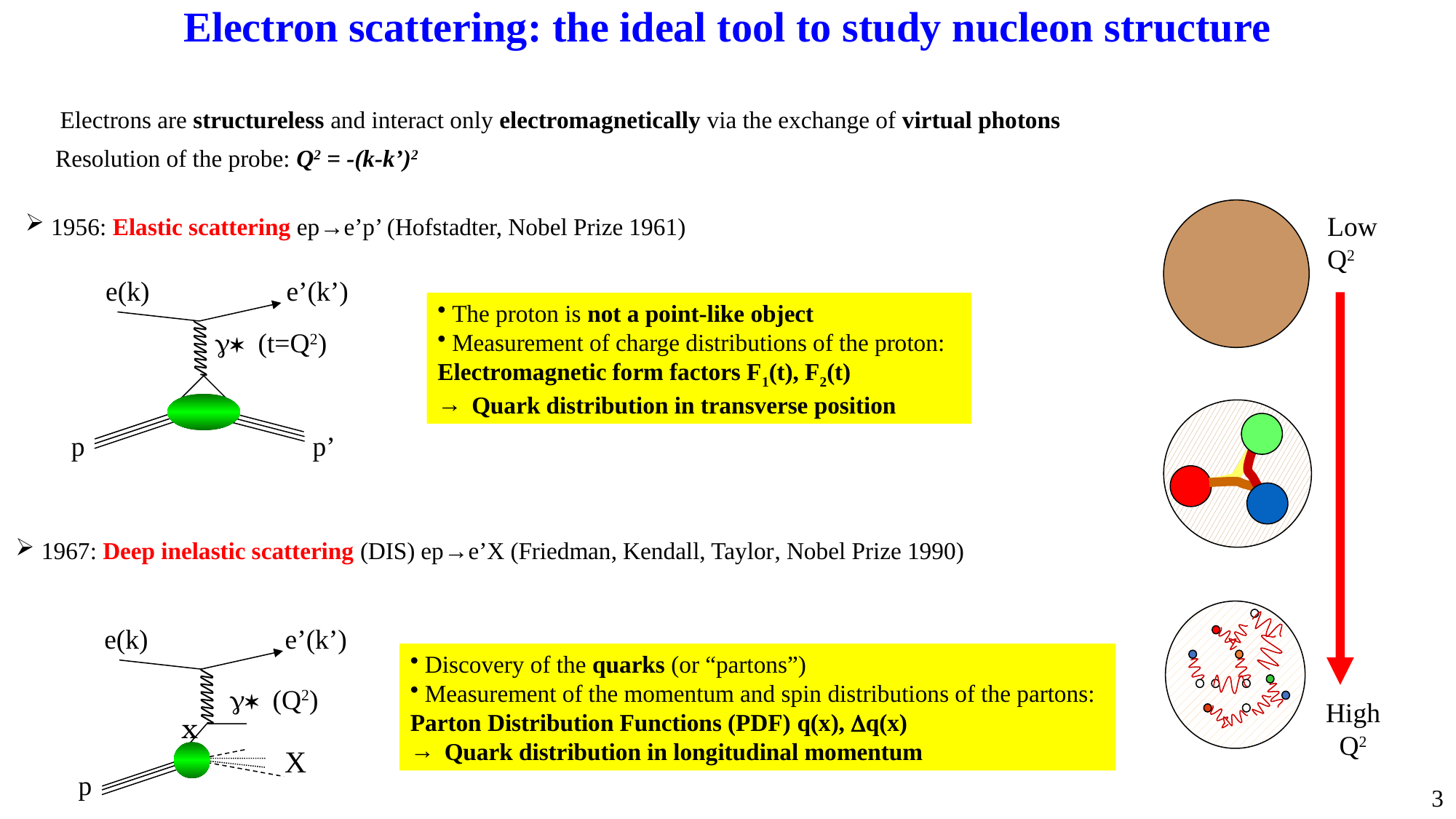

Electron scattering: the ideal tool to study nucleon structure
Electrons are structureless and interact only electromagnetically via the exchange of virtual photons
Resolution of the probe: Q2 = -(k-k’)2

Low
Q2
1956: Elastic scattering ep→e’p’ (Hofstadter, Nobel Prize 1961)
e(k)
e’(k’)

γ∗ (t=Q2)
p
p’

 The proton is not a point-like object
 Measurement of charge distributions of the proton: Electromagnetic form factors F1(t), F2(t)
Quark distribution in transverse position

1967: Deep inelastic scattering (DIS) ep→e’X (Friedman, Kendall, Taylor, Nobel Prize 1990)

e(k)
e’(k’)

x

X
p
γ∗ (Q2)
 Discovery of the quarks (or “partons”)
 Measurement of the momentum and spin distributions of the partons: Parton Distribution Functions (PDF) q(x), Δq(x)
Quark distribution in longitudinal momentum
High
Q2
3